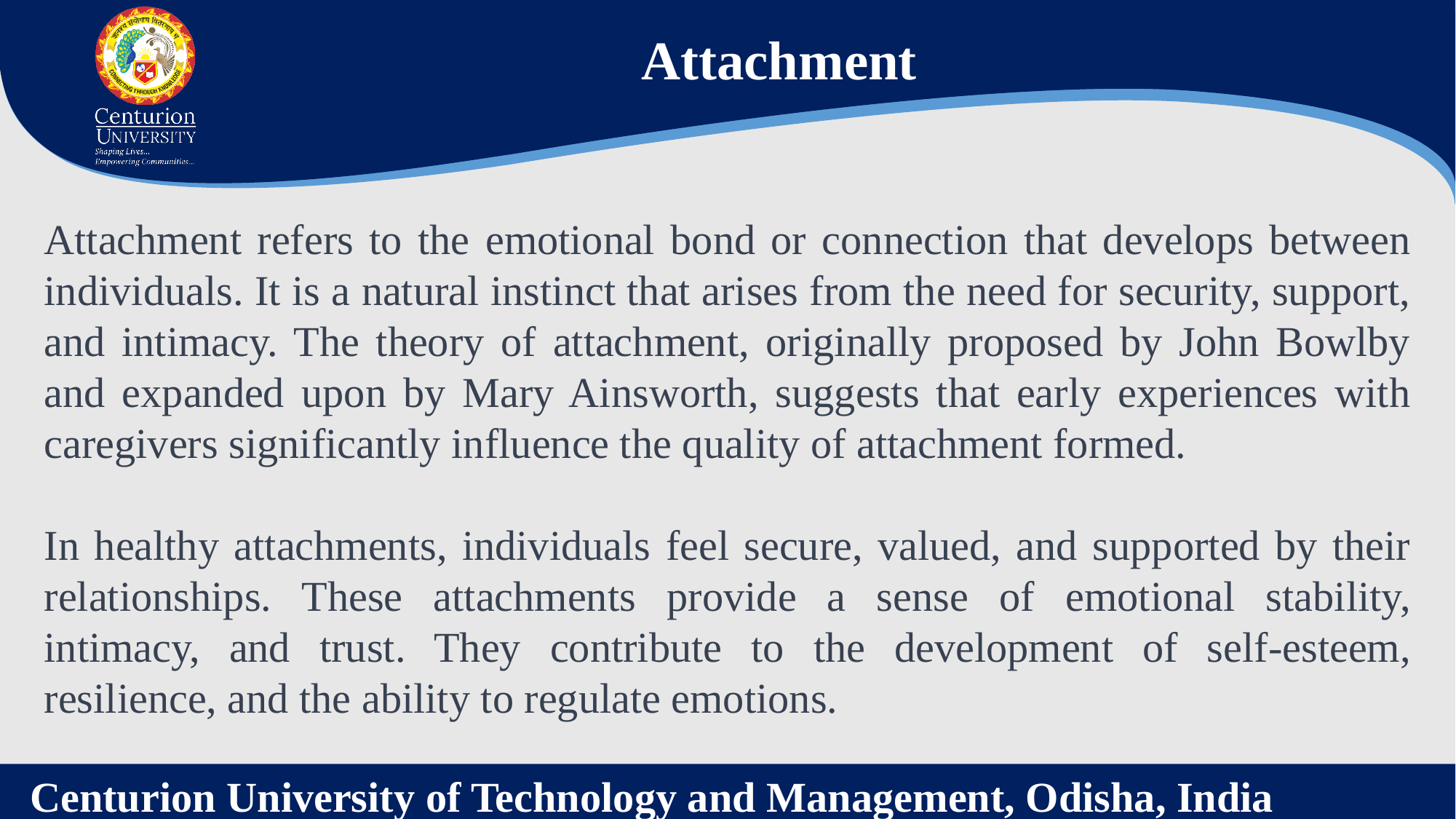

Attachment
Attachment refers to the emotional bond or connection that develops between individuals. It is a natural instinct that arises from the need for security, support, and intimacy. The theory of attachment, originally proposed by John Bowlby and expanded upon by Mary Ainsworth, suggests that early experiences with caregivers significantly influence the quality of attachment formed.

In healthy attachments, individuals feel secure, valued, and supported by their relationships. These attachments provide a sense of emotional stability, intimacy, and trust. They contribute to the development of self-esteem, resilience, and the ability to regulate emotions.